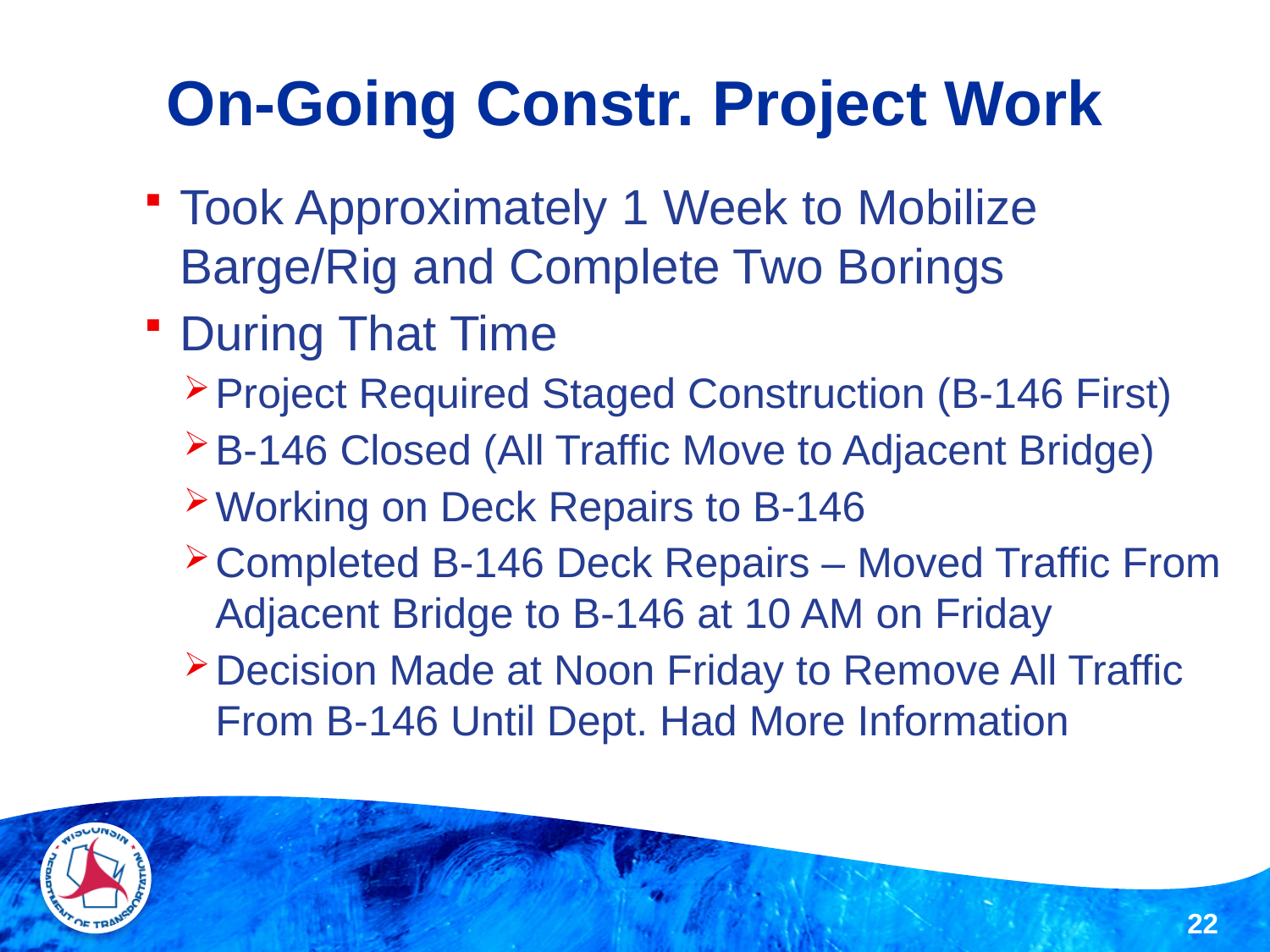

# On-Going Constr. Project Work
Took Approximately 1 Week to Mobilize Barge/Rig and Complete Two Borings
During That Time
Project Required Staged Construction (B-146 First)
B-146 Closed (All Traffic Move to Adjacent Bridge)
Working on Deck Repairs to B-146
Completed B-146 Deck Repairs – Moved Traffic From Adjacent Bridge to B-146 at 10 AM on Friday
Decision Made at Noon Friday to Remove All Traffic From B-146 Until Dept. Had More Information

22